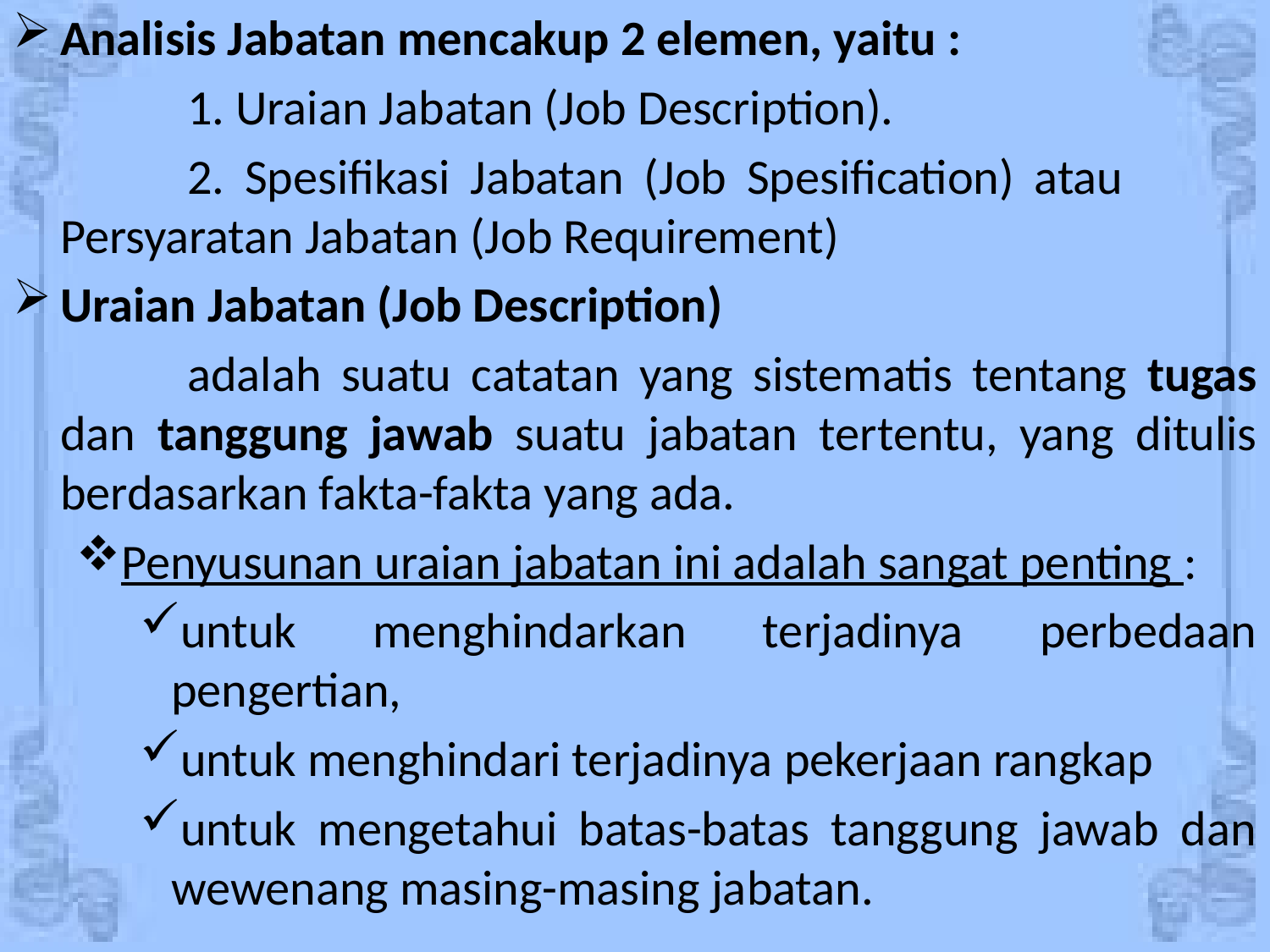

Analisis Jabatan mencakup 2 elemen, yaitu :
		1. Uraian Jabatan (Job Description).
		2. Spesifikasi Jabatan (Job Spesification) atau 	Persyaratan Jabatan (Job Requirement)
Uraian Jabatan (Job Description)
		adalah suatu catatan yang sistematis tentang tugas dan tanggung jawab suatu jabatan tertentu, yang ditulis berdasarkan fakta-fakta yang ada.
Penyusunan uraian jabatan ini adalah sangat penting :
untuk menghindarkan terjadinya perbedaan pengertian,
untuk menghindari terjadinya pekerjaan rangkap
untuk mengetahui batas-batas tanggung jawab dan wewenang masing-masing jabatan.